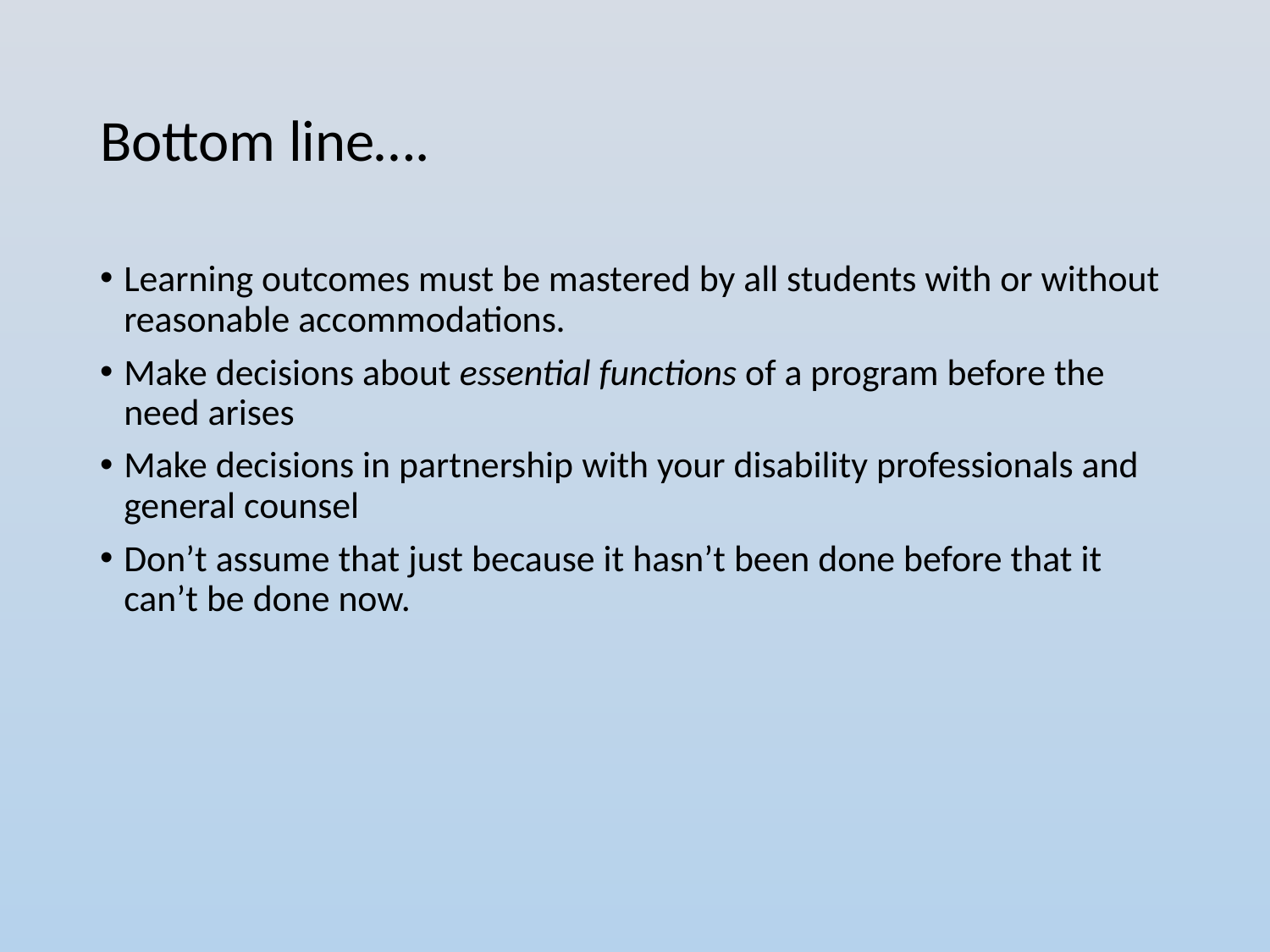

# Bottom line….
Learning outcomes must be mastered by all students with or without reasonable accommodations.
Make decisions about essential functions of a program before the need arises
Make decisions in partnership with your disability professionals and general counsel
Don’t assume that just because it hasn’t been done before that it can’t be done now.